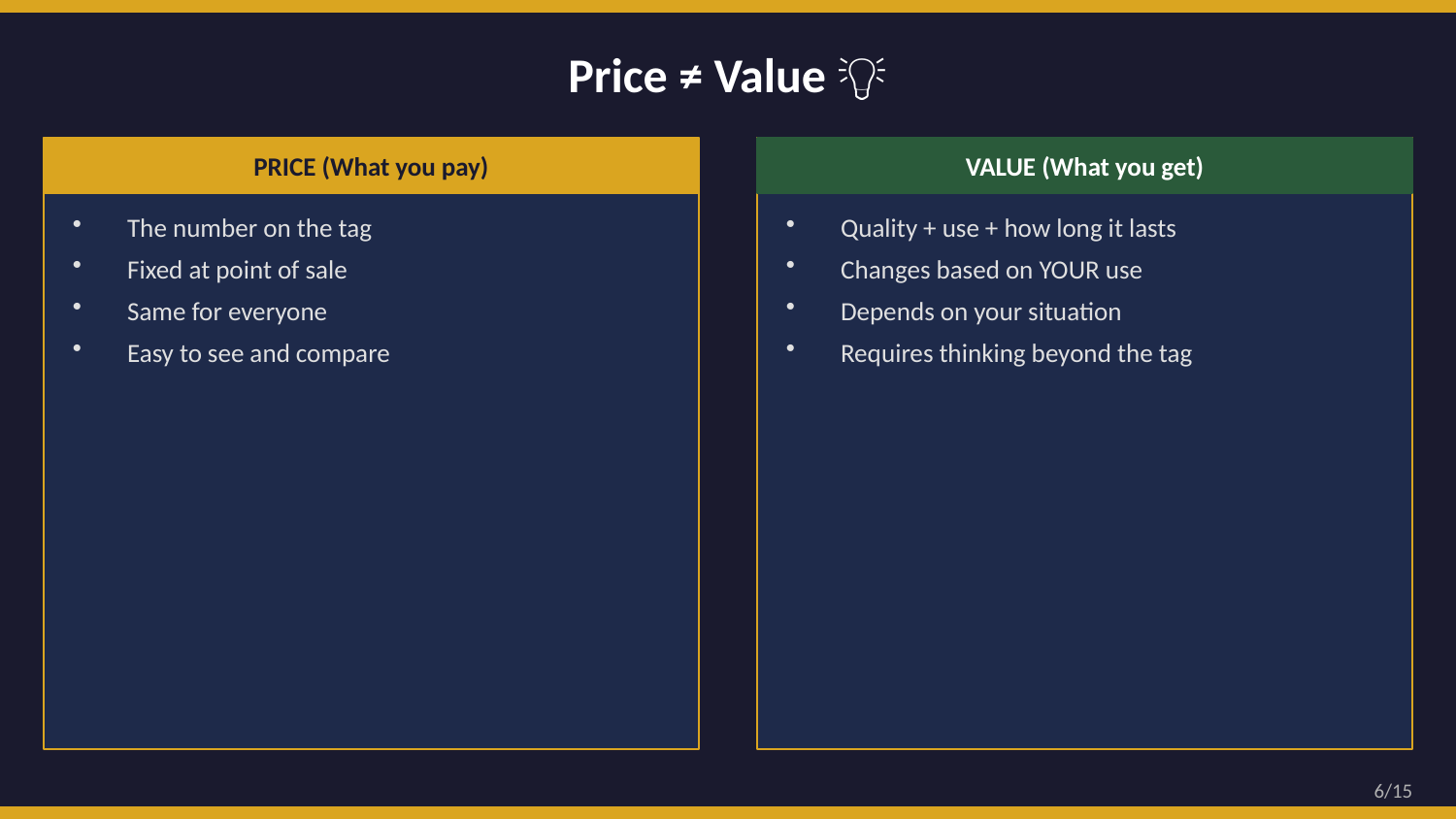

Price ≠ Value 💡

PRICE (What you pay)
VALUE (What you get)
The number on the tag
Fixed at point of sale
Same for everyone
Easy to see and compare
Quality + use + how long it lasts
Changes based on YOUR use
Depends on your situation
Requires thinking beyond the tag
6/15